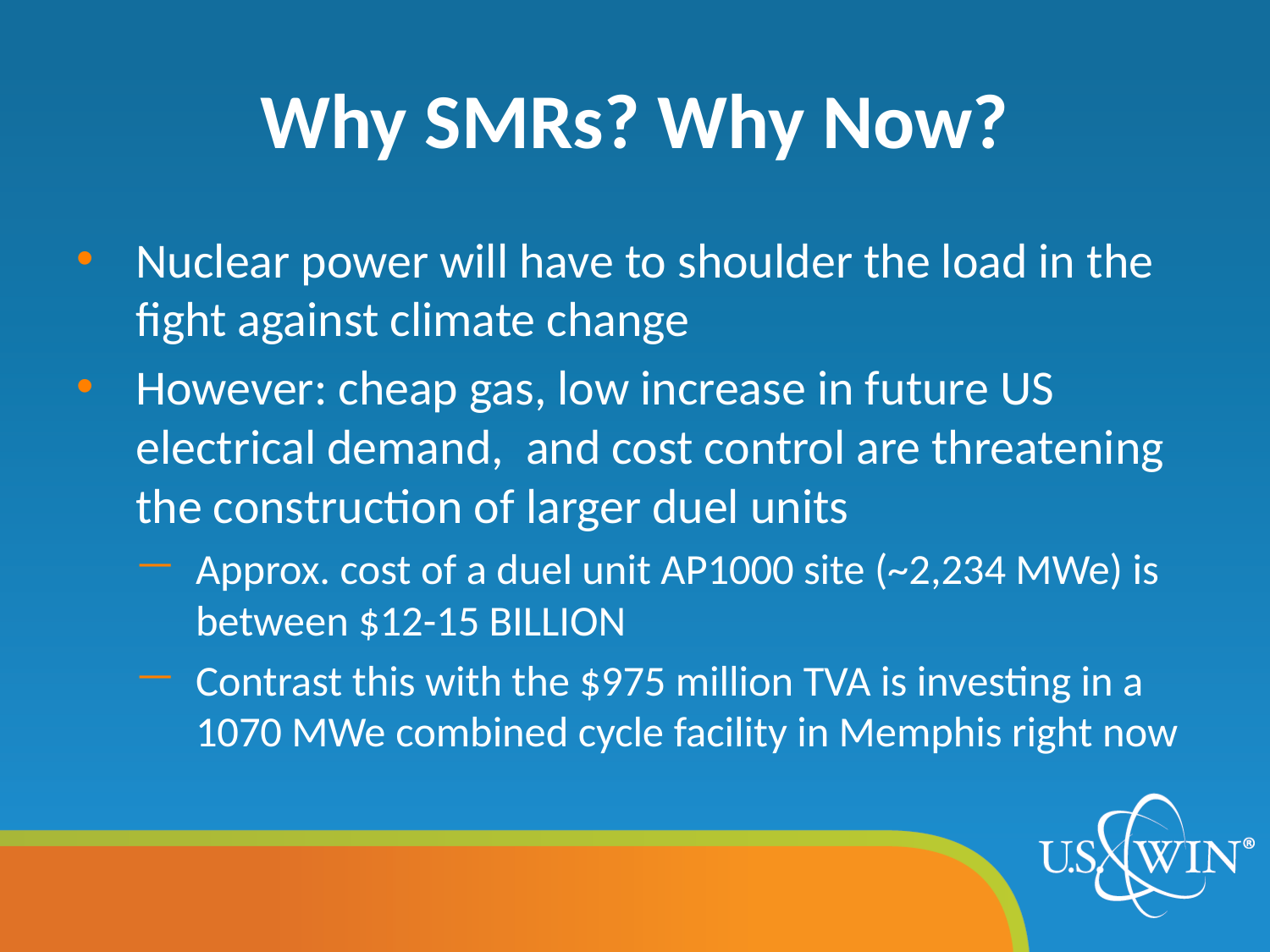

# Why SMRs? Why Now?
Nuclear power will have to shoulder the load in the fight against climate change
However: cheap gas, low increase in future US electrical demand,  and cost control are threatening the construction of larger duel units
Approx. cost of a duel unit AP1000 site (~2,234 MWe) is between $12-15 BILLION
Contrast this with the $975 million TVA is investing in a 1070 MWe combined cycle facility in Memphis right now